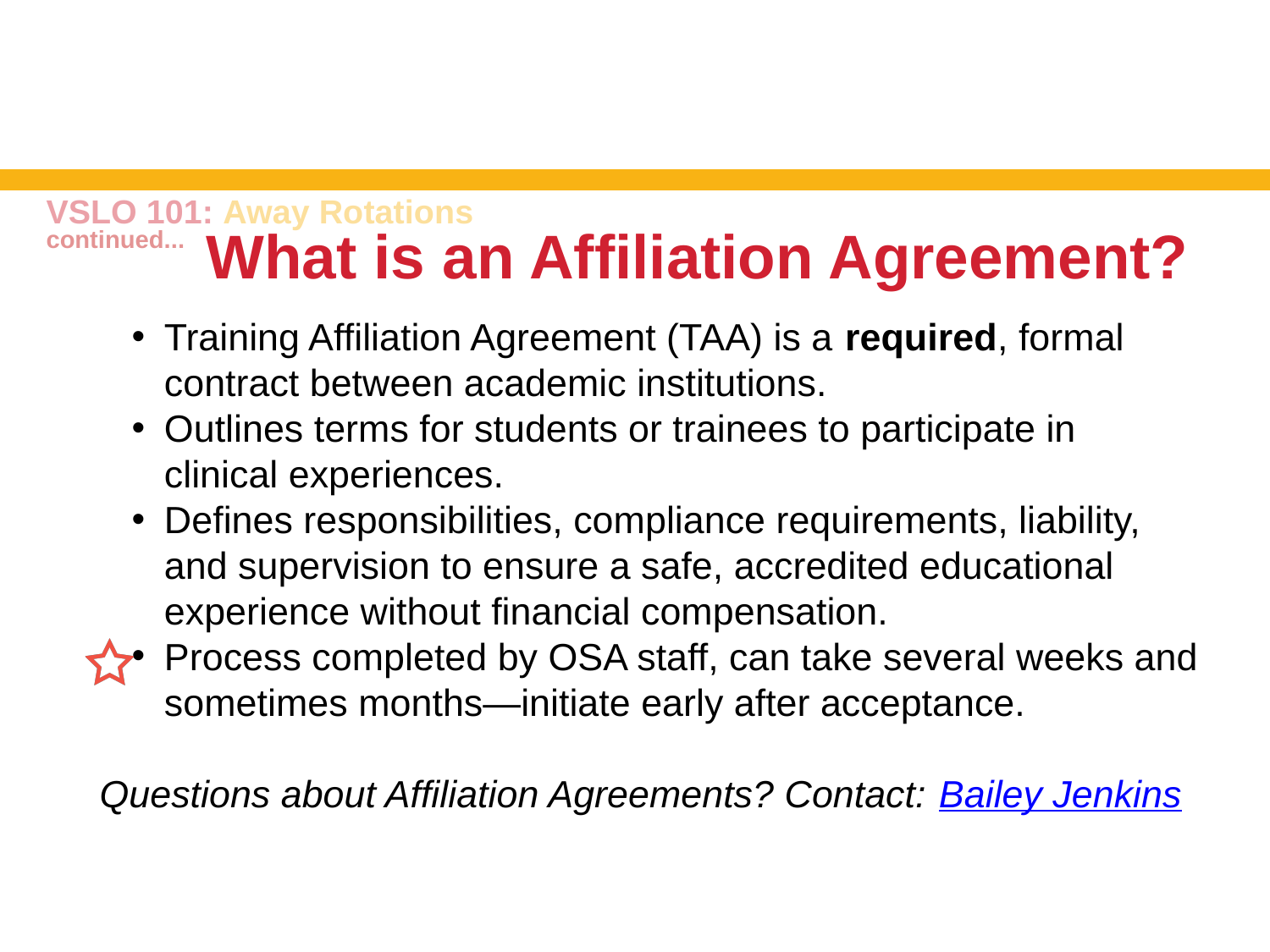

VSLO 101: Away Rotations
continued...
What is an Affiliation Agreement?
Training Affiliation Agreement (TAA) is a required, formal contract between academic institutions.
Outlines terms for students or trainees to participate in clinical experiences.
Defines responsibilities, compliance requirements, liability, and supervision to ensure a safe, accredited educational experience without financial compensation.
Process completed by OSA staff, can take several weeks and sometimes months—initiate early after acceptance.

Questions about Affiliation Agreements? Contact: Bailey Jenkins